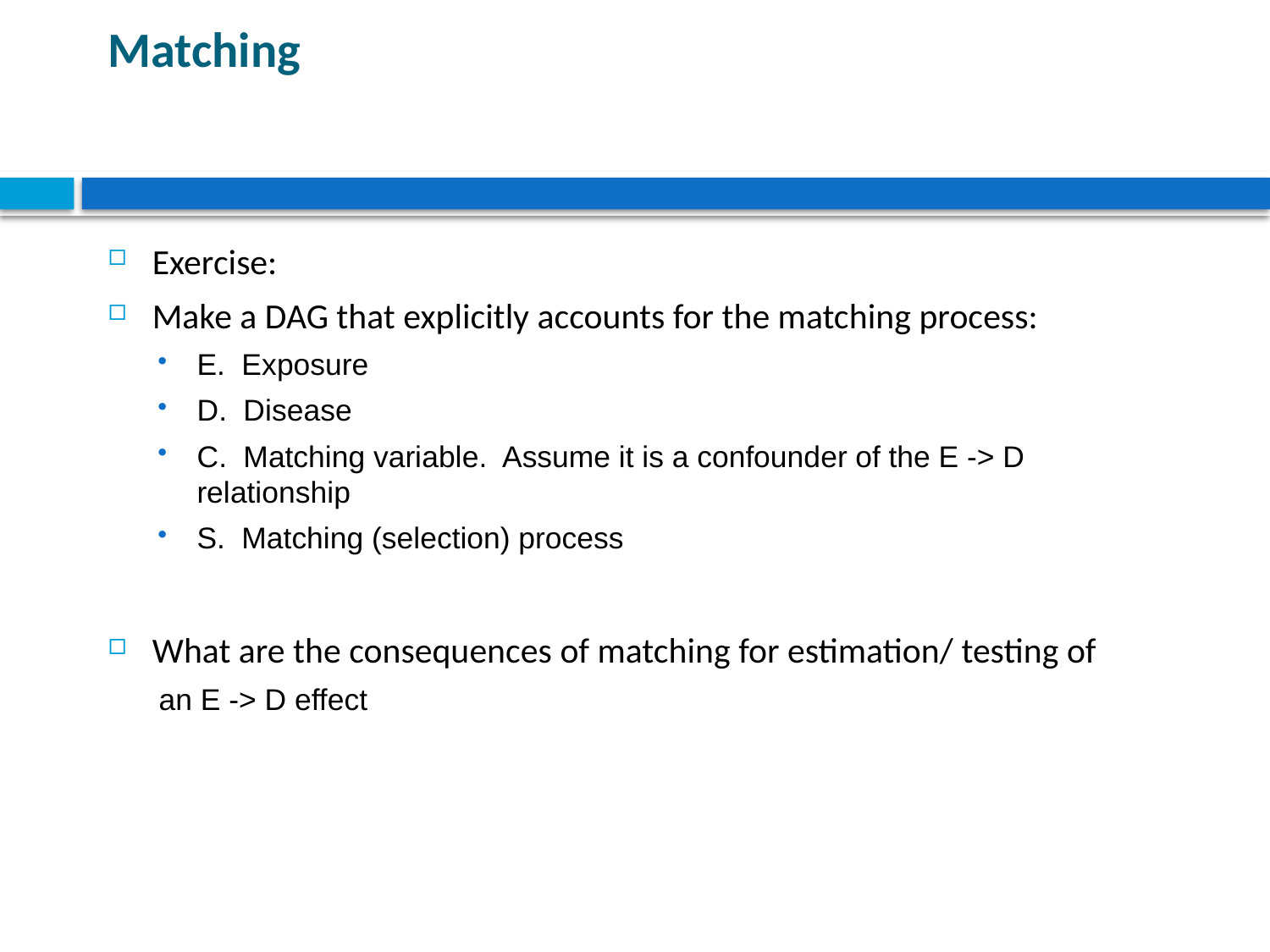

# Matching
Exercise:
Make a DAG that explicitly accounts for the matching process:
E.  Exposure
D.  Disease
C.  Matching variable.  Assume it is a confounder of the E -> D relationship
S.  Matching (selection) process

What are the consequences of matching for estimation/ testing of
an E -> D effect